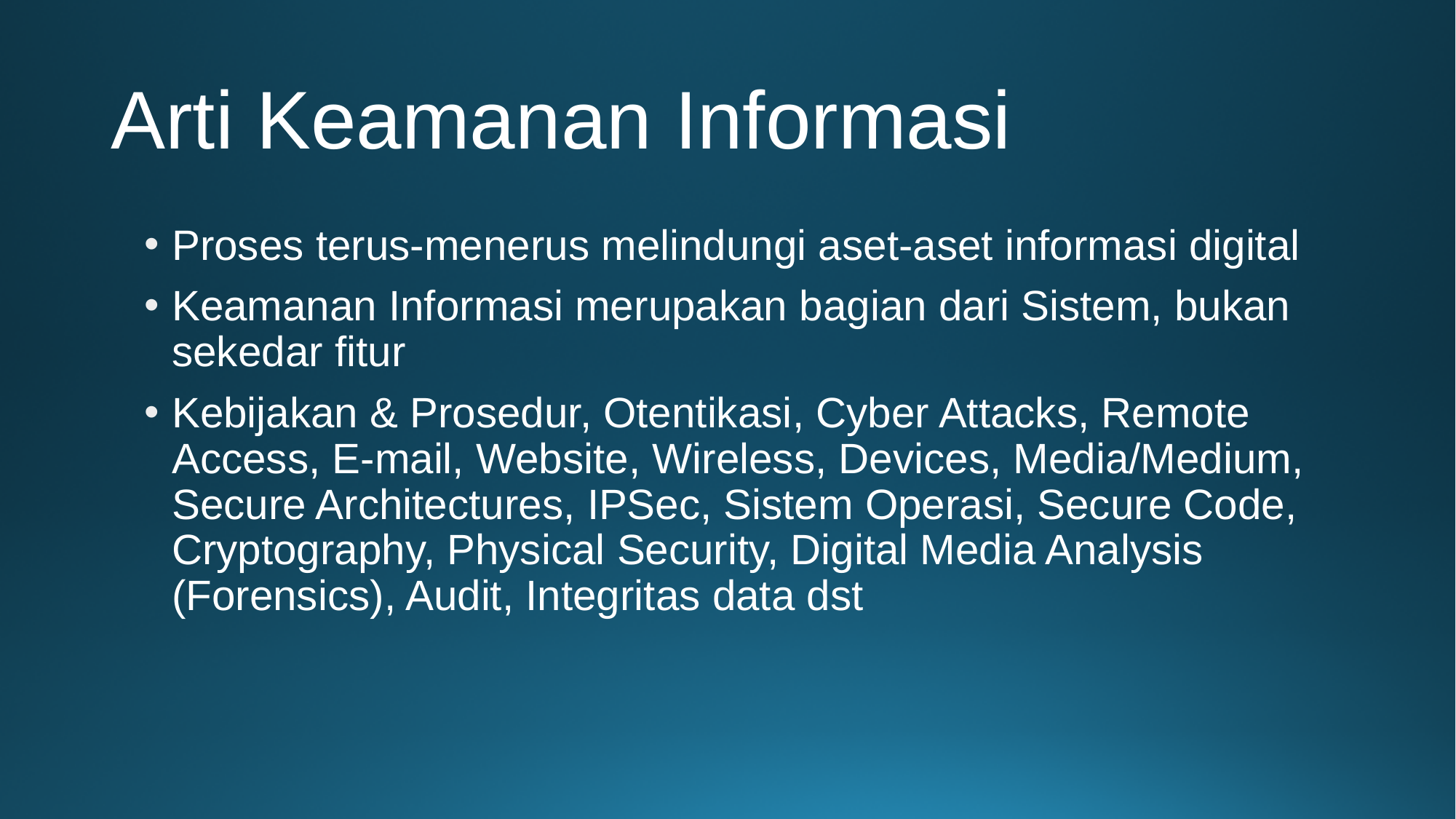

# Arti Keamanan Informasi
Proses terus-menerus melindungi aset-aset informasi digital
Keamanan Informasi merupakan bagian dari Sistem, bukan sekedar fitur
Kebijakan & Prosedur, Otentikasi, Cyber Attacks, Remote Access, E-mail, Website, Wireless, Devices, Media/Medium, Secure Architectures, IPSec, Sistem Operasi, Secure Code, Cryptography, Physical Security, Digital Media Analysis (Forensics), Audit, Integritas data dst